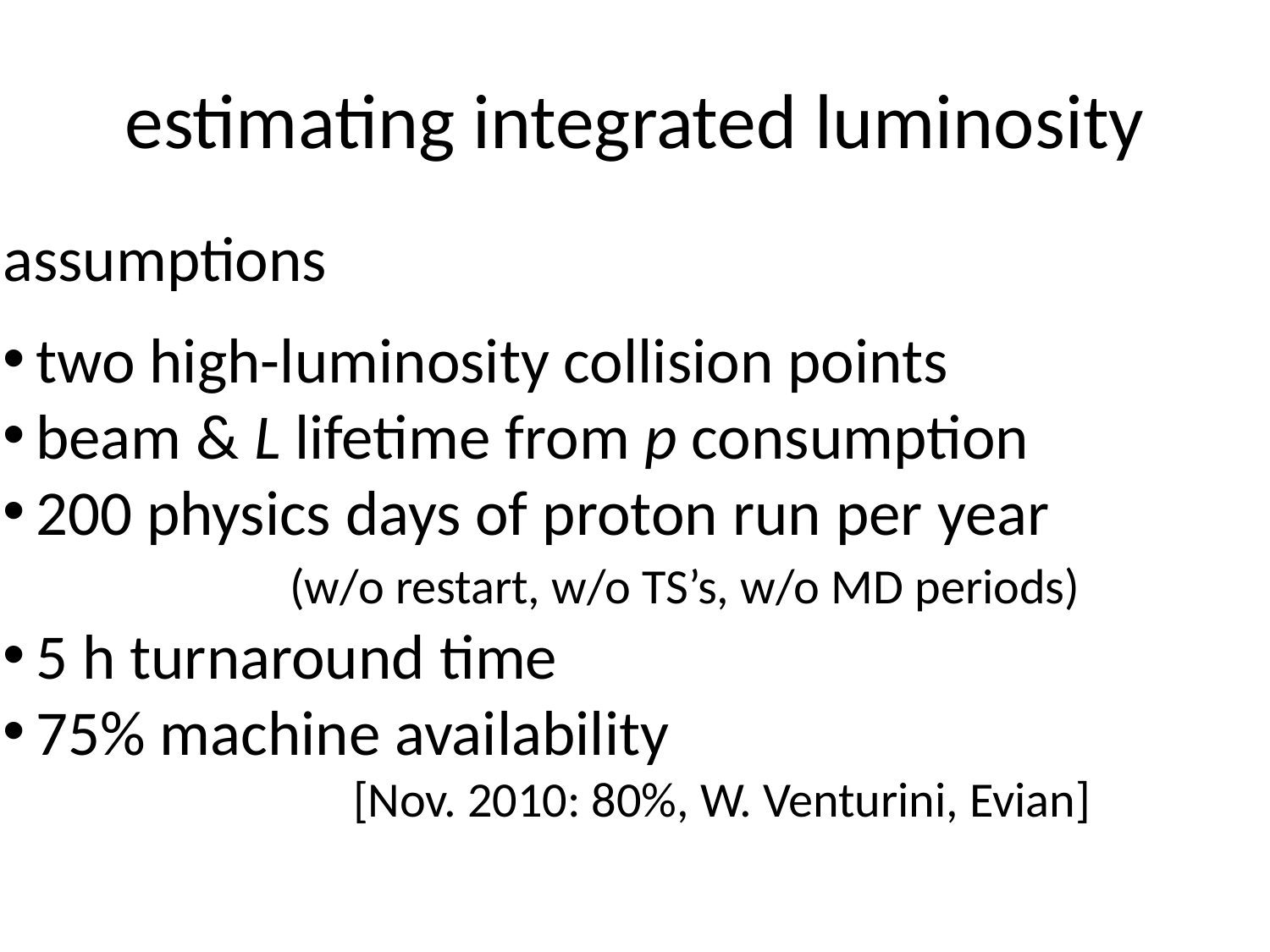

# estimating integrated luminosity
assumptions

two high-luminosity collision points
beam & L lifetime from p consumption
200 physics days of proton run per year
			(w/o restart, w/o TS’s, w/o MD periods)
5 h turnaround time
75% machine availability
			[Nov. 2010: 80%, W. Venturini, Evian]